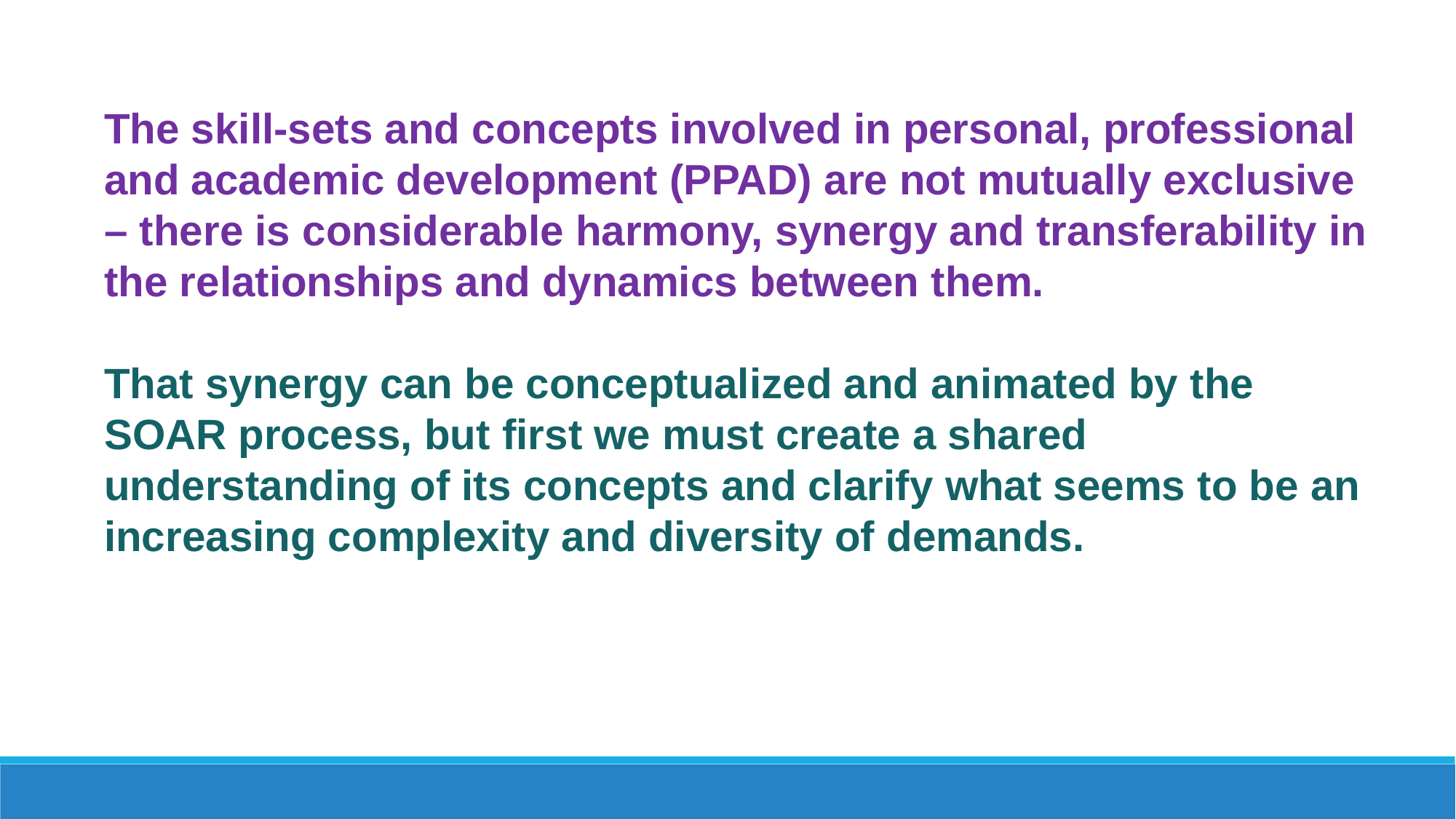

The skill-sets and concepts involved in personal, professional and academic development (PPAD) are not mutually exclusive – there is considerable harmony, synergy and transferability in the relationships and dynamics between them.

That synergy can be conceptualized and animated by the SOAR process, but first we must create a shared understanding of its concepts and clarify what seems to be an increasing complexity and diversity of demands.